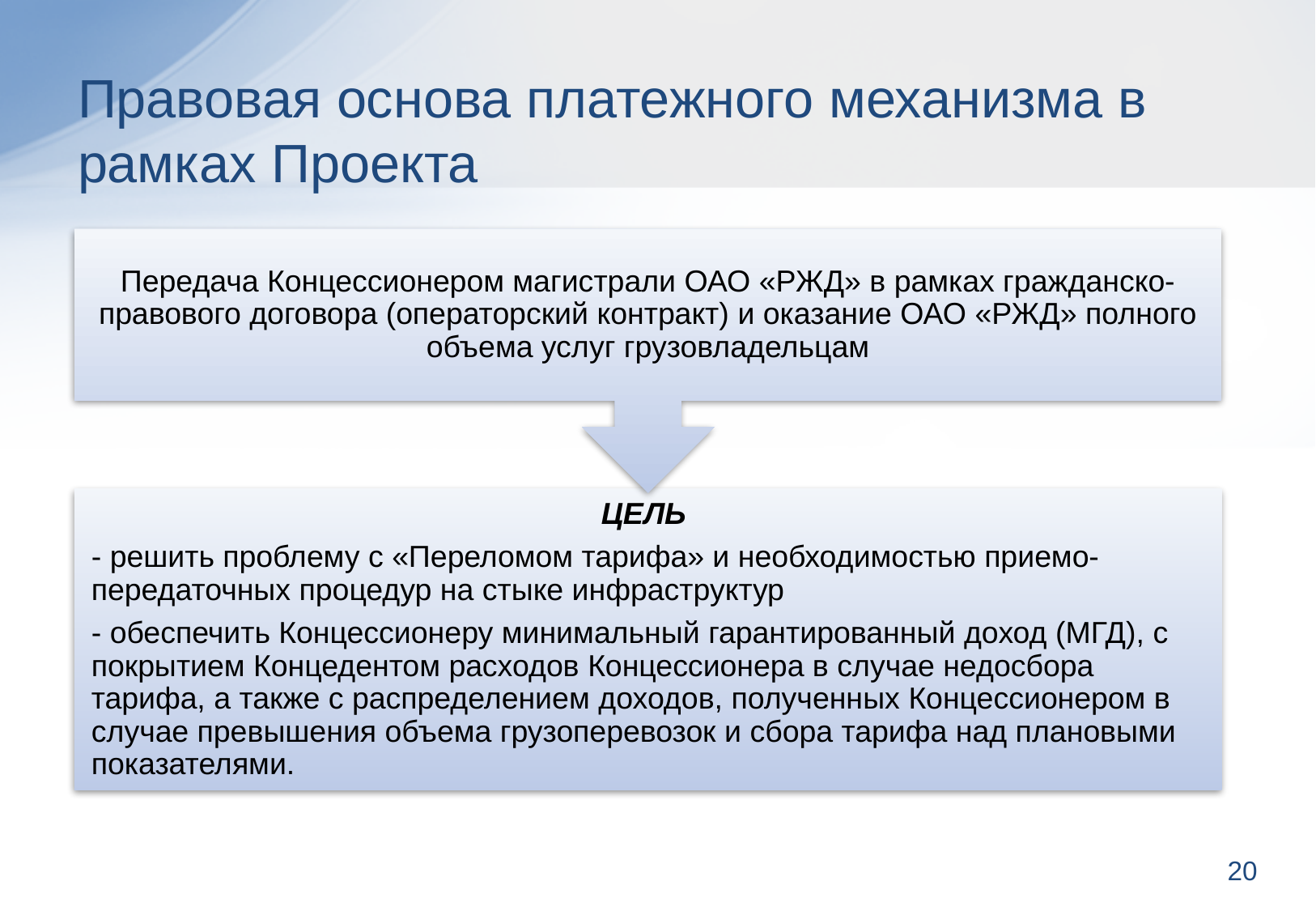

# Правовая основа платежного механизма в рамках Проекта
ЦЕЛЬ
- решить проблему с «Переломом тарифа» и необходимостью приемо-передаточных процедур на стыке инфраструктур
- обеспечить Концессионеру минимальный гарантированный доход (МГД), с покрытием Концедентом расходов Концессионера в случае недосбора тарифа, а также с распределением доходов, полученных Концессионером в случае превышения объема грузоперевозок и сбора тарифа над плановыми показателями.
Передача Концессионером магистрали ОАО «РЖД» в рамках гражданско-правового договора (операторский контракт) и оказание ОАО «РЖД» полного объема услуг грузовладельцам
20